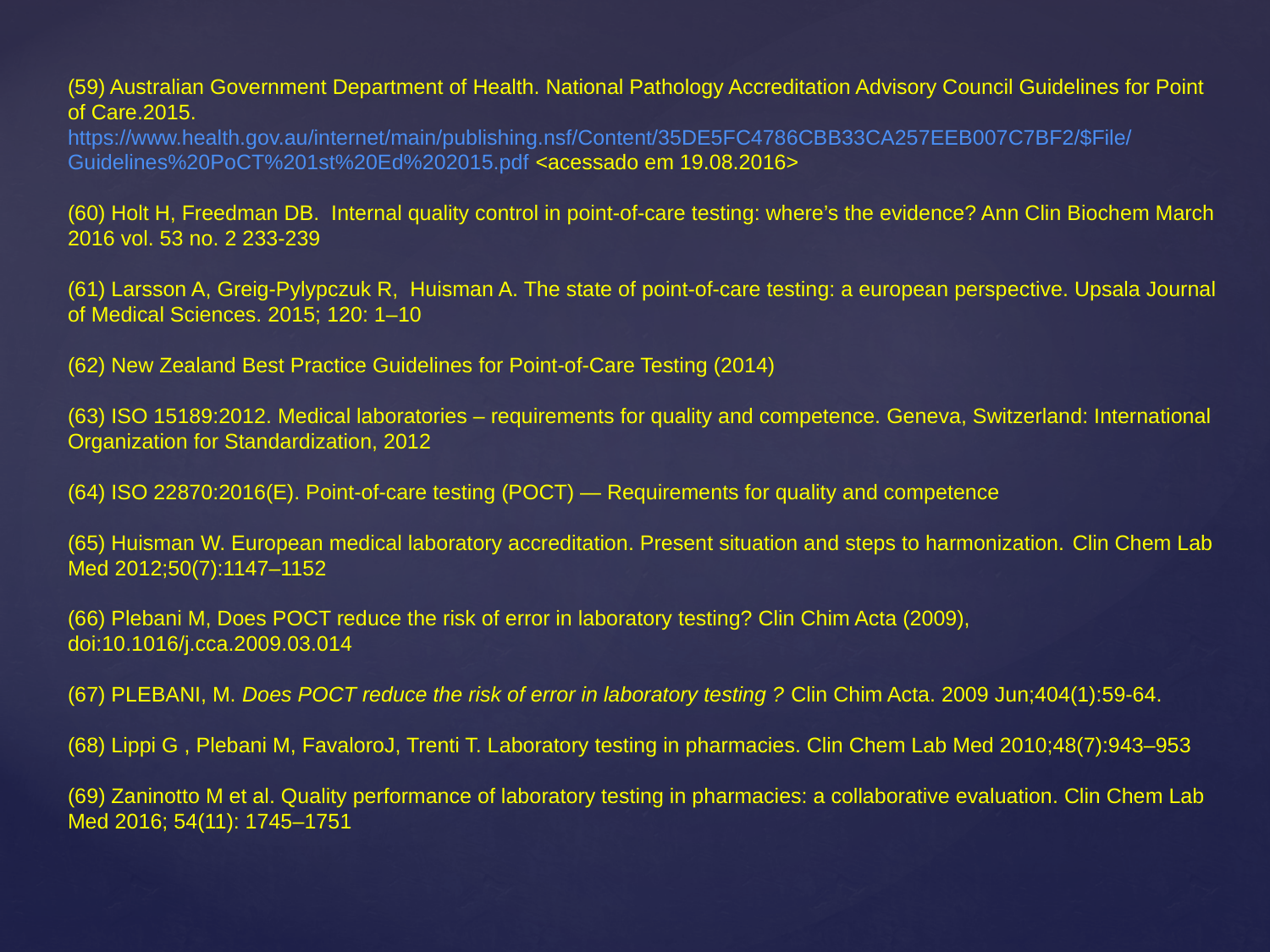

# (59) Australian Government Department of Health. National Pathology Accreditation Advisory Council Guidelines for Point of Care.2015. https://www.health.gov.au/internet/main/publishing.nsf/Content/35DE5FC4786CBB33CA257EEB007C7BF2/$File/Guidelines%20PoCT%201st%20Ed%202015.pdf <acessado em 19.08.2016> (60) Holt H, Freedman DB.  Internal quality control in point-of-care testing: where’s the evidence? Ann Clin Biochem March 2016 vol. 53 no. 2 233-239 (61) Larsson A, Greig-Pylypczuk R,  Huisman A. The state of point-of-care testing: a european perspective. Upsala Journal of Medical Sciences. 2015; 120: 1–10 (62) New Zealand Best Practice Guidelines for Point-of-Care Testing (2014) (63) ISO 15189:2012. Medical laboratories – requirements for quality and competence. Geneva, Switzerland: International Organization for Standardization, 2012 (64) ISO 22870:2016(E). Point-of-care testing (POCT) — Requirements for quality and competence (65) Huisman W. European medical laboratory accreditation. Present situation and steps to harmonization. Clin Chem Lab Med 2012;50(7):1147–1152 (66) Plebani M, Does POCT reduce the risk of error in laboratory testing? Clin Chim Acta (2009), doi:10.1016/j.cca.2009.03.014 (67) PLEBANI, M. Does POCT reduce the risk of error in laboratory testing ? Clin Chim Acta. 2009 Jun;404(1):59-64.  (68) Lippi G , Plebani M, FavaloroJ, Trenti T. Laboratory testing in pharmacies. Clin Chem Lab Med 2010;48(7):943–953 (69) Zaninotto M et al. Quality performance of laboratory testing in pharmacies: a collaborative evaluation. Clin Chem Lab Med 2016; 54(11): 1745–1751